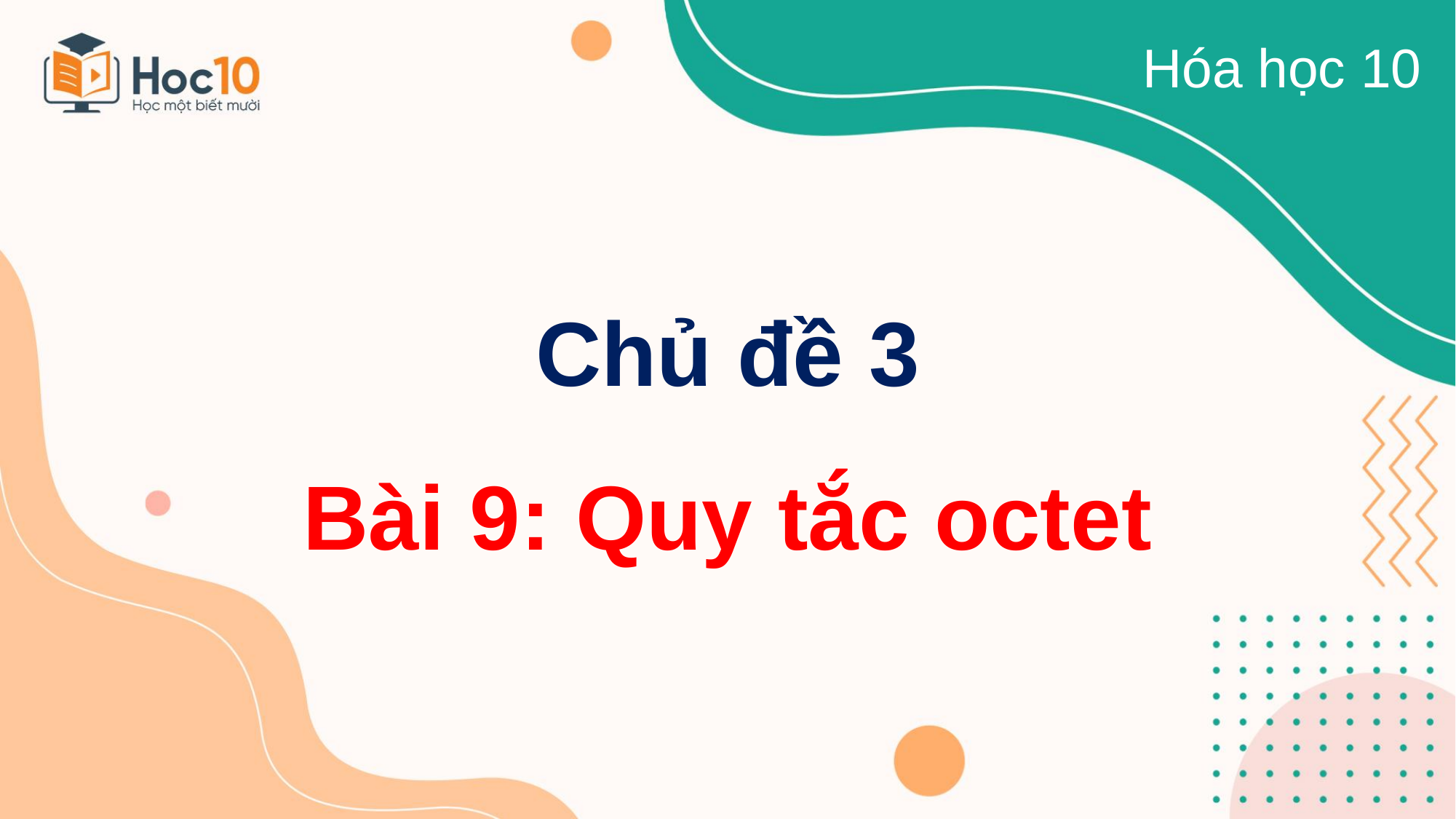

Hóa học 10
Chủ đề 3
Bài 9: Quy tắc octet